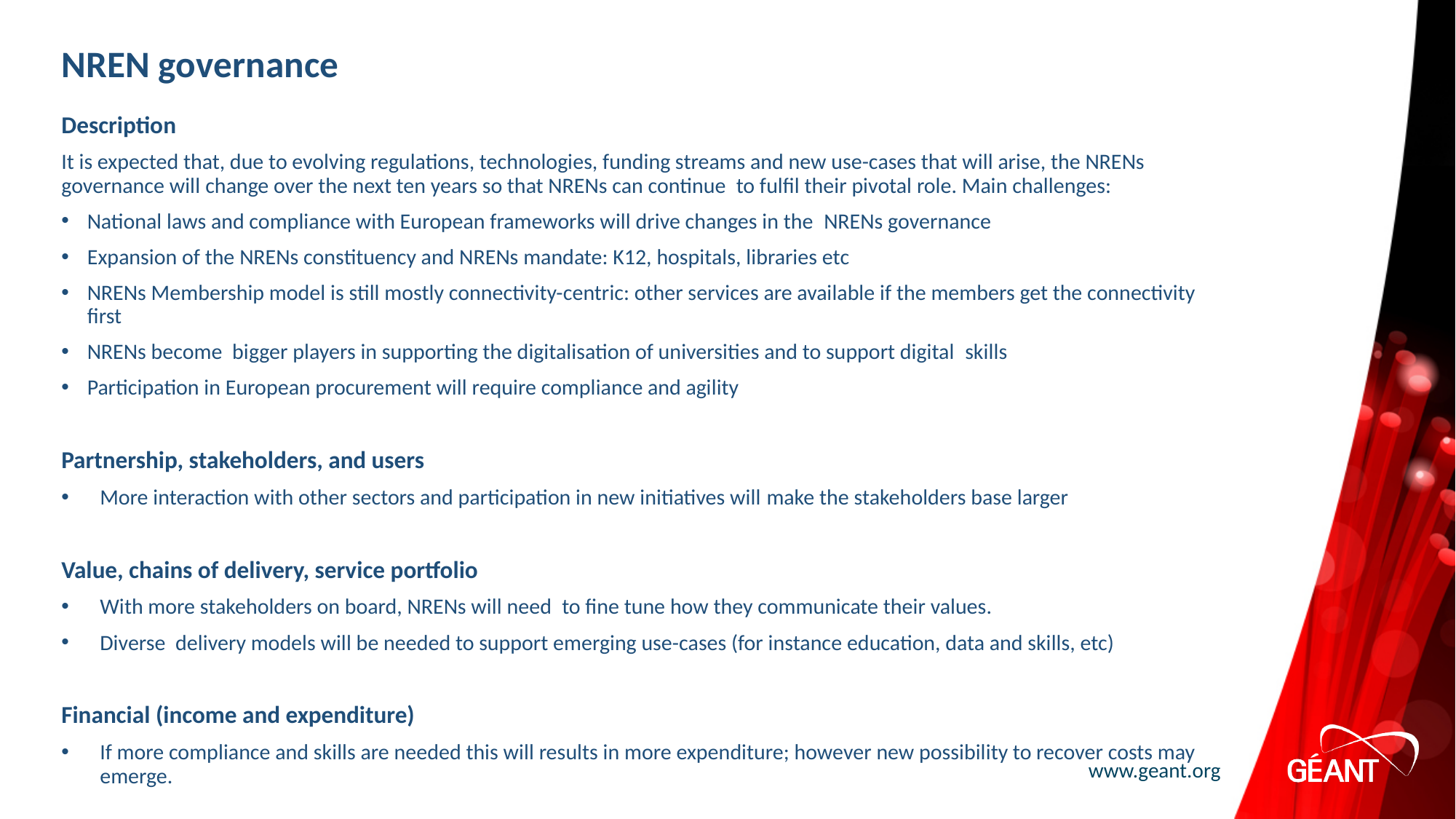

# NREN governance
Description
It is expected that, due to evolving regulations, technologies, funding streams and new use-cases that will arise, the NRENs governance will change over the next ten years so that NRENs can continue  to fulfil their pivotal role. Main challenges:
National laws and compliance with European frameworks will drive changes in the  NRENs governance
Expansion of the NRENs constituency and NRENs mandate: K12, hospitals, libraries etc
NRENs Membership model is still mostly connectivity-centric: other services are available if the members get the connectivity first
NRENs become  bigger players in supporting the digitalisation of universities and to support digital  skills
Participation in European procurement will require compliance and agility

Partnership, stakeholders, and users
More interaction with other sectors and participation in new initiatives will make the stakeholders base larger

Value, chains of delivery, service portfolio
With more stakeholders on board, NRENs will need  to fine tune how they communicate their values.
Diverse  delivery models will be needed to support emerging use-cases (for instance education, data and skills, etc)

Financial (income and expenditure)
If more compliance and skills are needed this will results in more expenditure; however new possibility to recover costs may emerge.